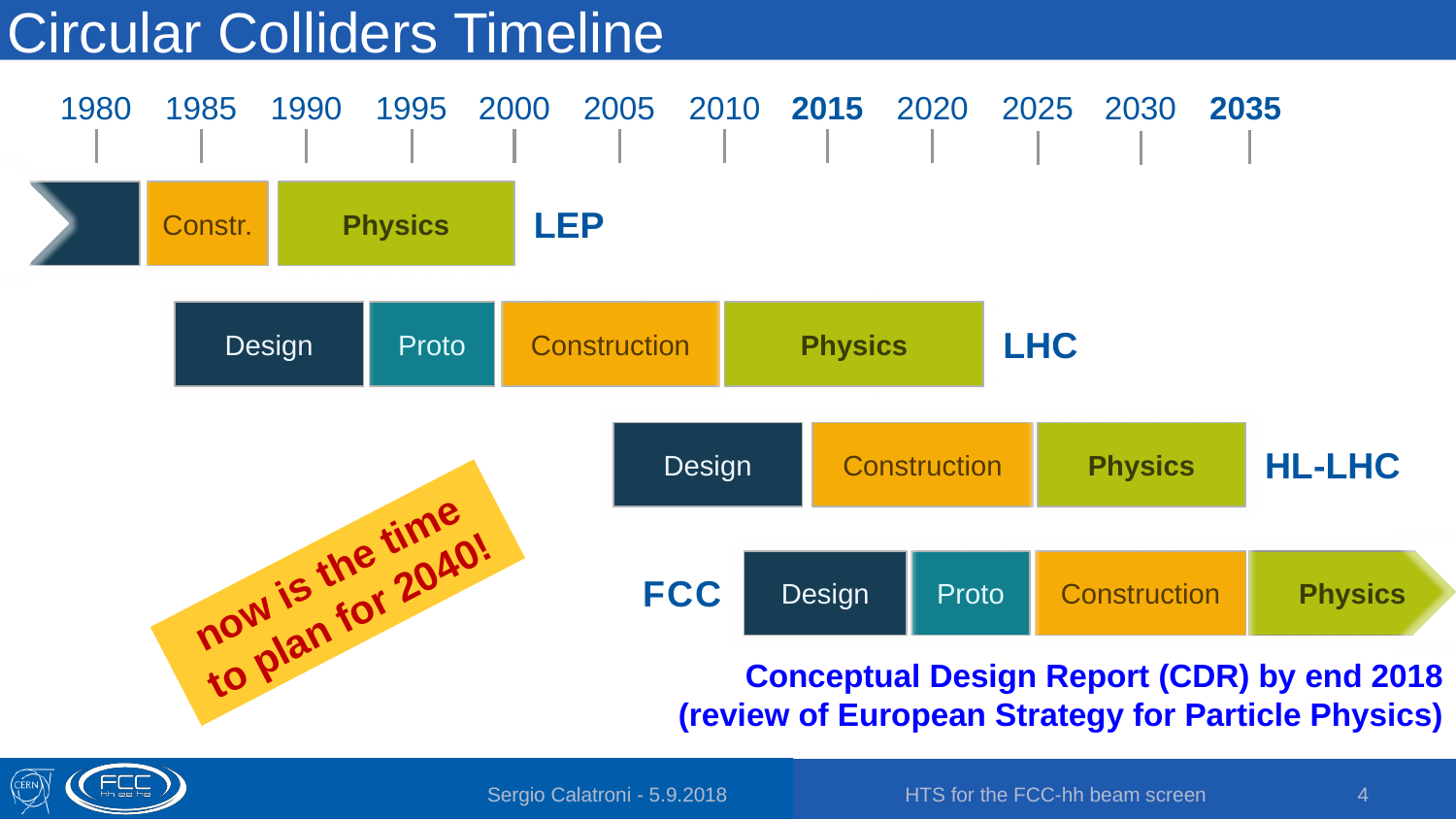

# Circular Colliders Timeline
1980
1985
1990
1995
2000
2005
2010
2015
2020
2025
2030
2035

Constr.
Physics
LEP
Design
Proto
Construction
Physics
LHC
Design
Construction
Physics
HL-LHC
now is the time to plan for 2040!

Design
                 FCC
Proto
Construction
Physics
Conceptual Design Report (CDR) by end 2018
(review of European Strategy for Particle Physics)
Sergio Calatroni - 5.9.2018
HTS for the FCC-hh beam screen
4